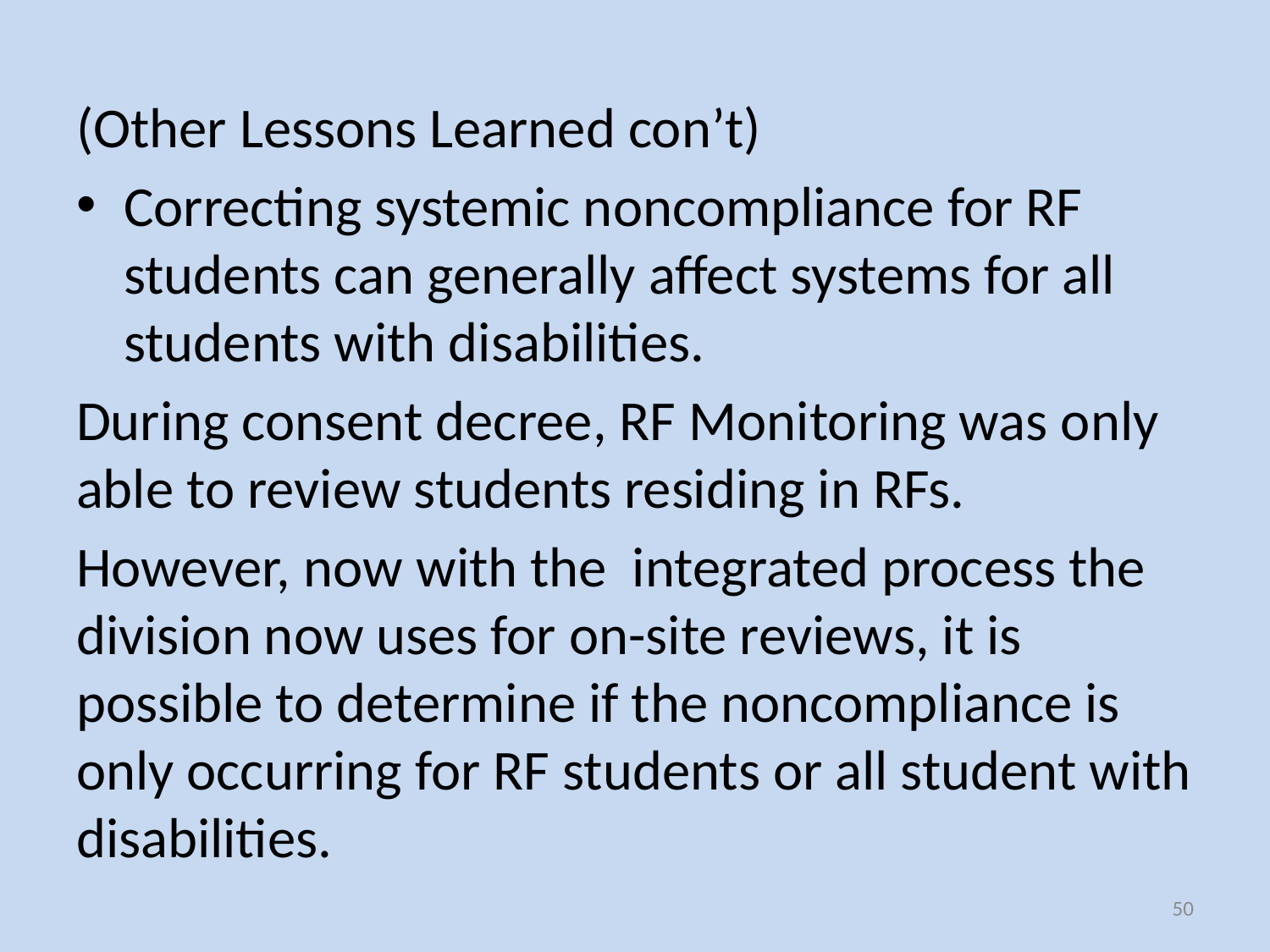

(Other Lessons Learned con’t)
Correcting systemic noncompliance for RF students can generally affect systems for all students with disabilities.
During consent decree, RF Monitoring was only able to review students residing in RFs.
However, now with the  integrated process the division now uses for on-site reviews, it is possible to determine if the noncompliance is only occurring for RF students or all student with disabilities.
50